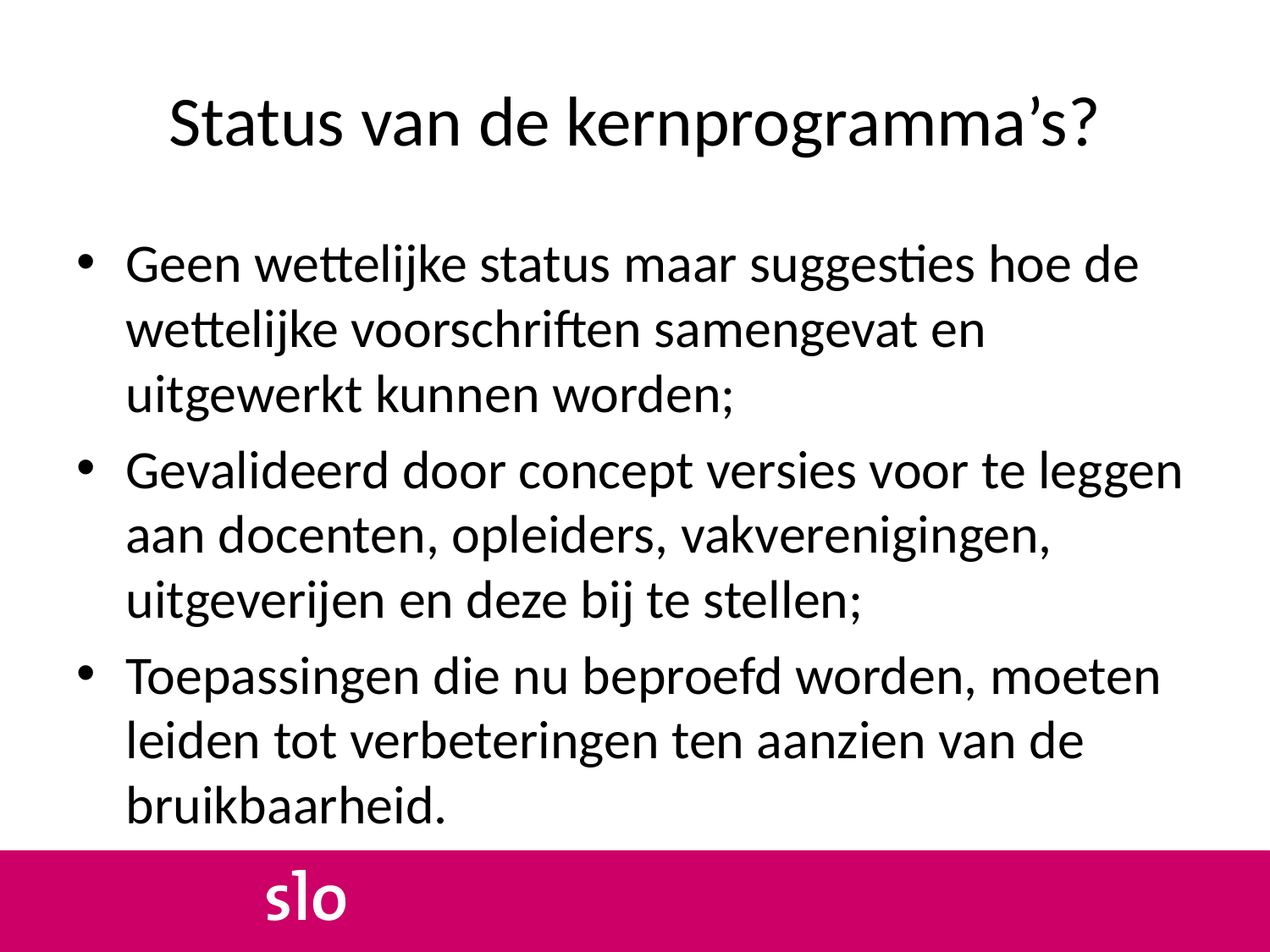

# Status van de kernprogramma’s?
Geen wettelijke status maar suggesties hoe de wettelijke voorschriften samengevat en uitgewerkt kunnen worden;
Gevalideerd door concept versies voor te leggen aan docenten, opleiders, vakverenigingen, uitgeverijen en deze bij te stellen;
Toepassingen die nu beproefd worden, moeten leiden tot verbeteringen ten aanzien van de bruikbaarheid.